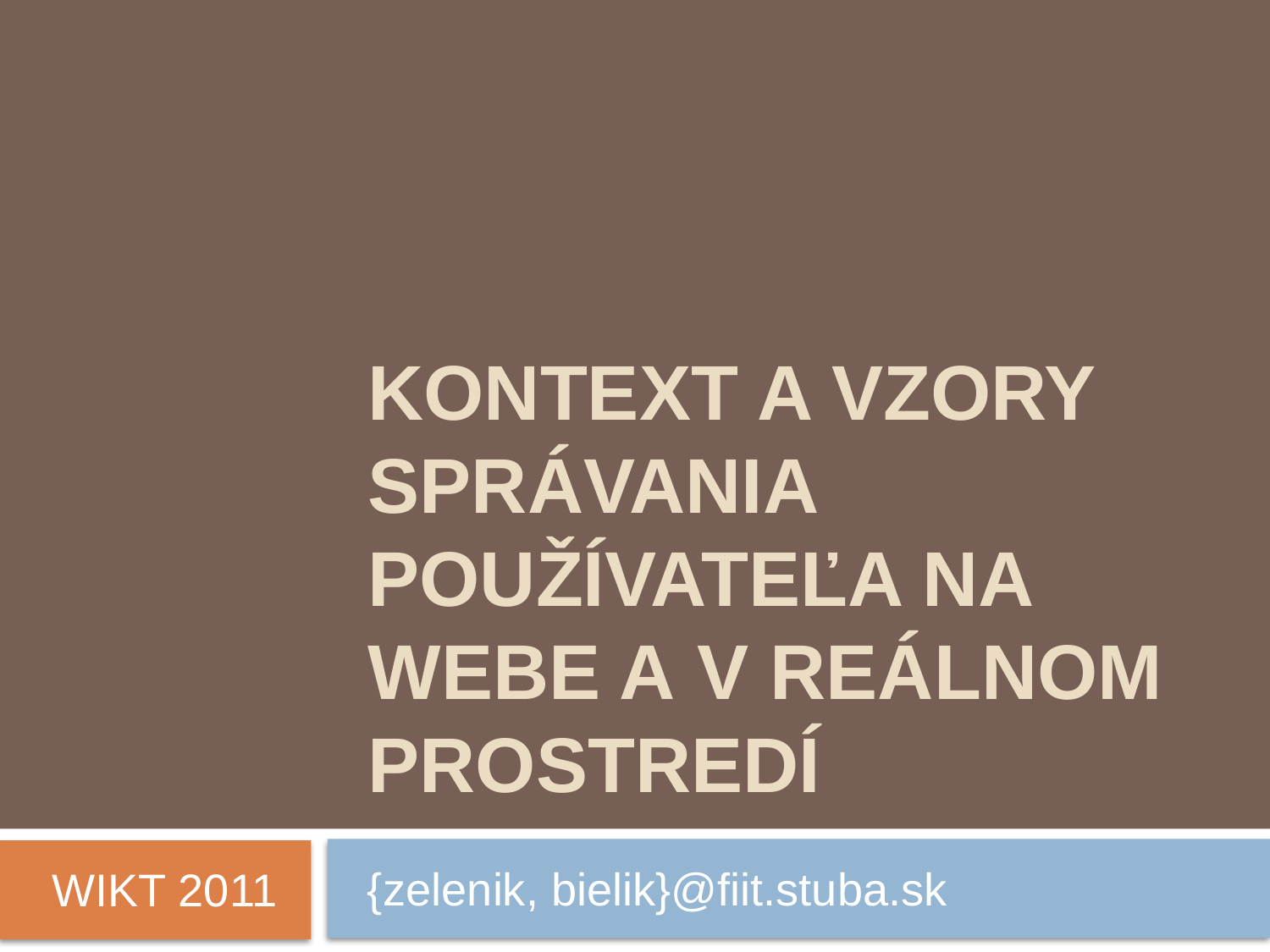

# Kontext a vzory správania používateľa na webe a v reálnom prostredí
{zelenik, bielik}@fiit.stuba.sk
WIKT 2011